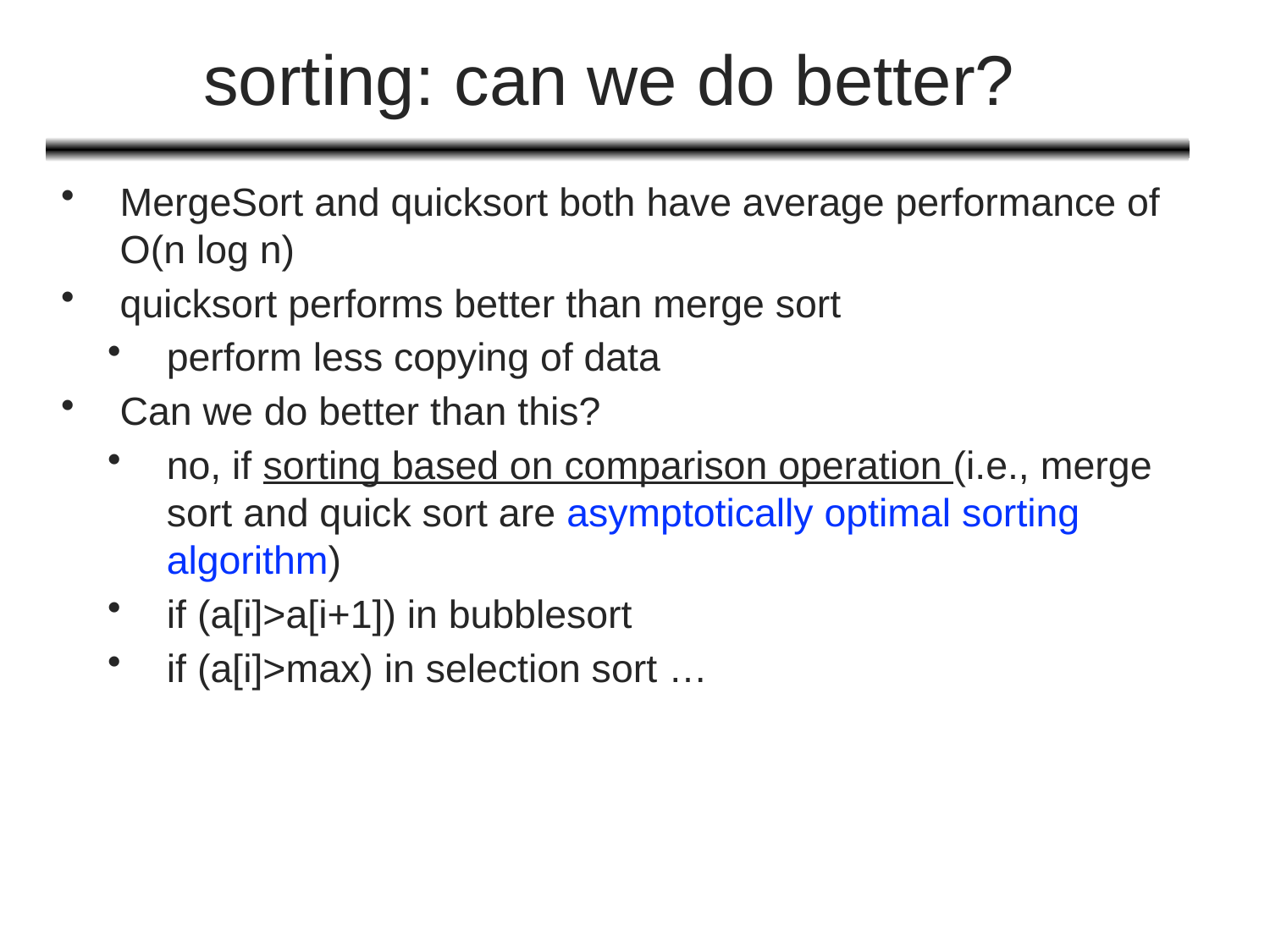

# sorting: can we do better?
MergeSort and quicksort both have average performance of O(n log n)
quicksort performs better than merge sort
perform less copying of data
Can we do better than this?
no, if sorting based on comparison operation (i.e., merge sort and quick sort are asymptotically optimal sorting algorithm)
if (a[i]>a[i+1]) in bubblesort
if (a[i]>max) in selection sort …

38